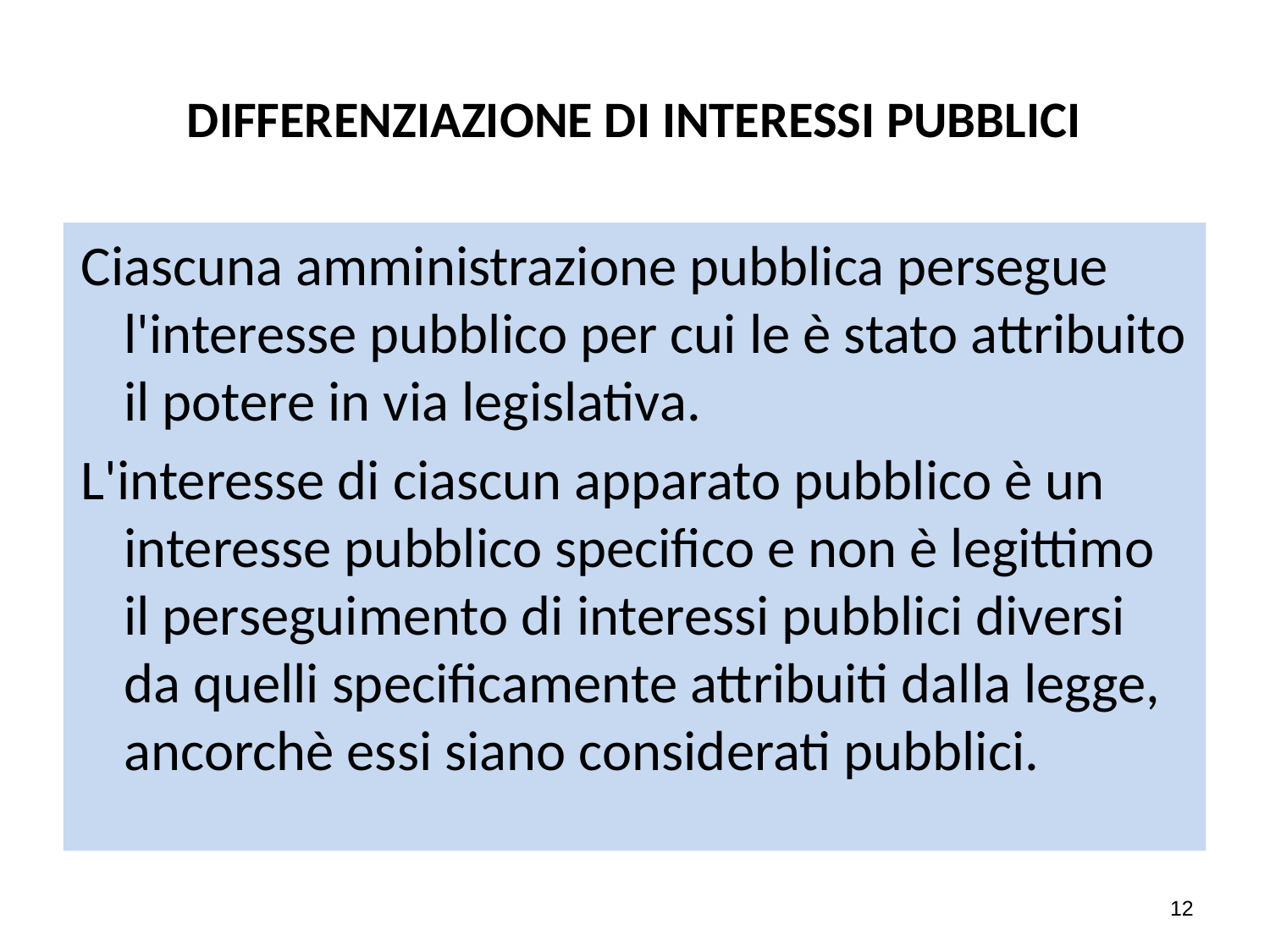

# DIFFERENZIAZIONE DI INTERESSI PUBBLICI
Ciascuna amministrazione pubblica persegue l'interesse pubblico per cui le è stato attribuito il potere in via legislativa.
L'interesse di ciascun apparato pubblico è un interesse pubblico specifico e non è legittimo il perseguimento di interessi pubblici diversi da quelli specificamente attribuiti dalla legge, ancorchè essi siano considerati pubblici.
12